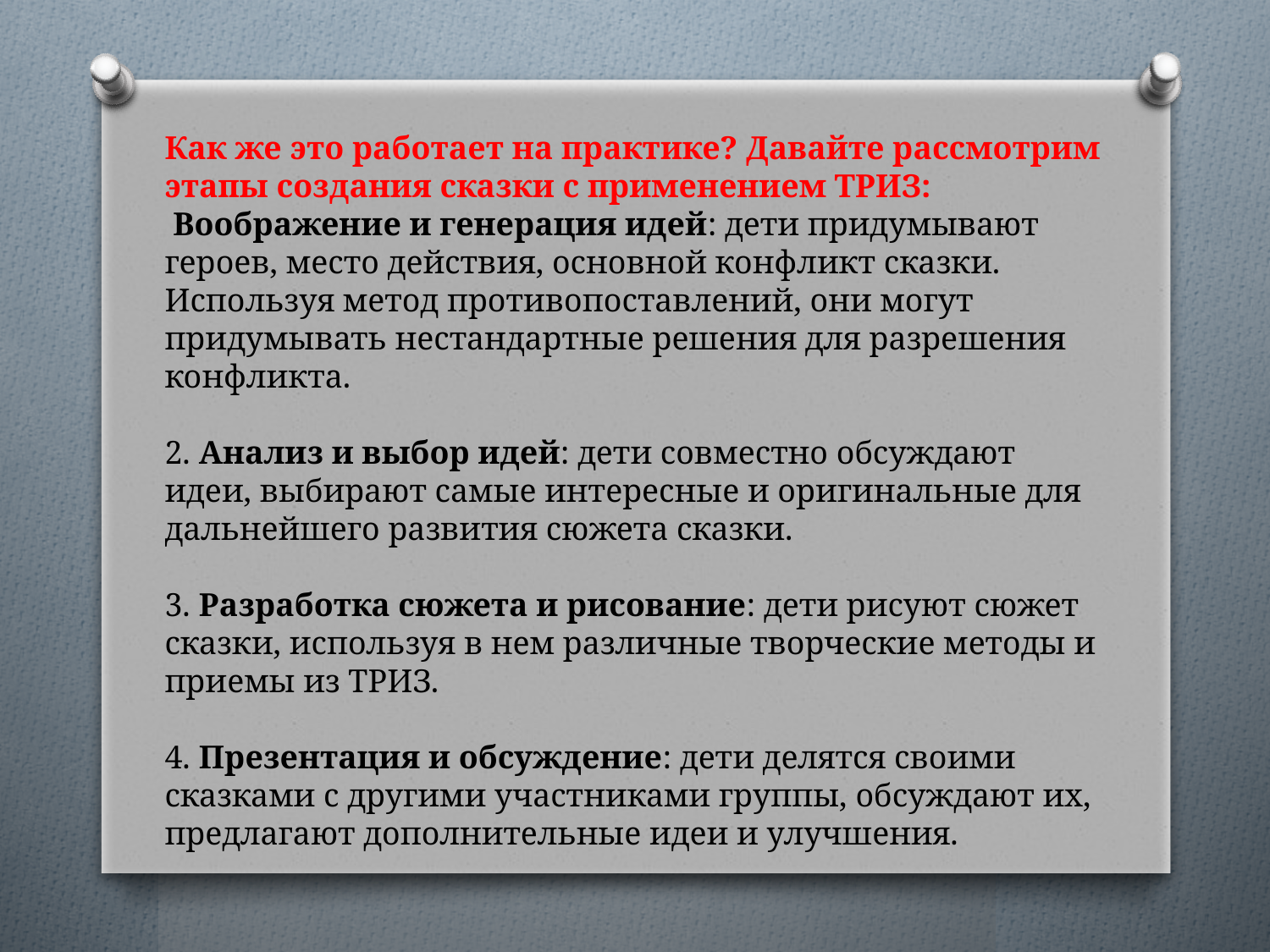

# Как же это работает на практике? Давайте рассмотрим этапы создания сказки с применением ТРИЗ: Воображение и генерация идей: дети придумывают героев, место действия, основной конфликт сказки. Используя метод противопоставлений, они могут придумывать нестандартные решения для разрешения конфликта. 2. Анализ и выбор идей: дети совместно обсуждают идеи, выбирают самые интересные и оригинальные для дальнейшего развития сюжета сказки. 3. Разработка сюжета и рисование: дети рисуют сюжет сказки, используя в нем различные творческие методы и приемы из ТРИЗ. 4. Презентация и обсуждение: дети делятся своими сказками с другими участниками группы, обсуждают их, предлагают дополнительные идеи и улучшения.